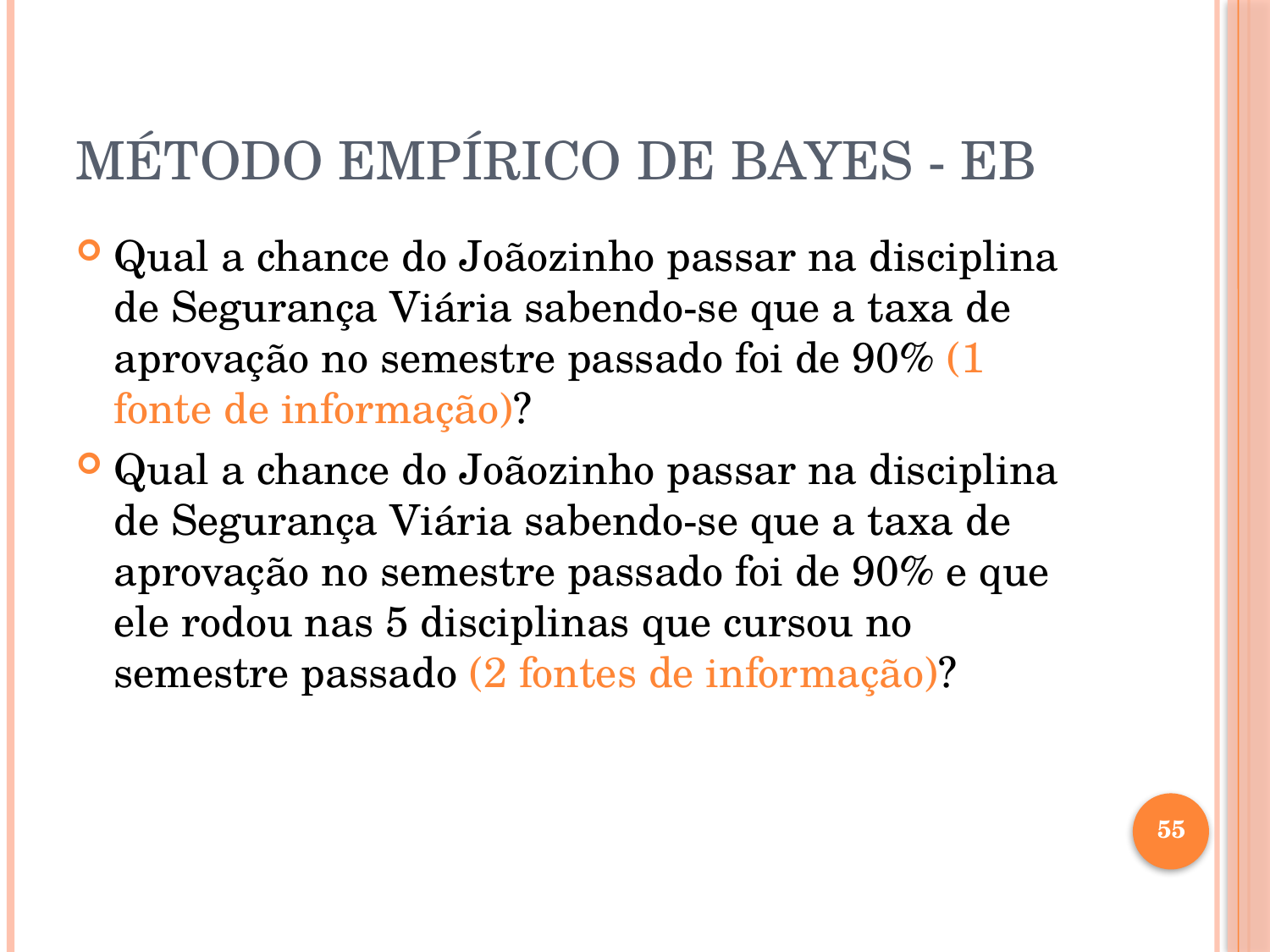

# Método empírico de Bayes - EB
Qual a chance do Joãozinho passar na disciplina de Segurança Viária sabendo-se que a taxa de aprovação no semestre passado foi de 90% (1 fonte de informação)?
Qual a chance do Joãozinho passar na disciplina de Segurança Viária sabendo-se que a taxa de aprovação no semestre passado foi de 90% e que ele rodou nas 5 disciplinas que cursou no semestre passado (2 fontes de informação)?

55